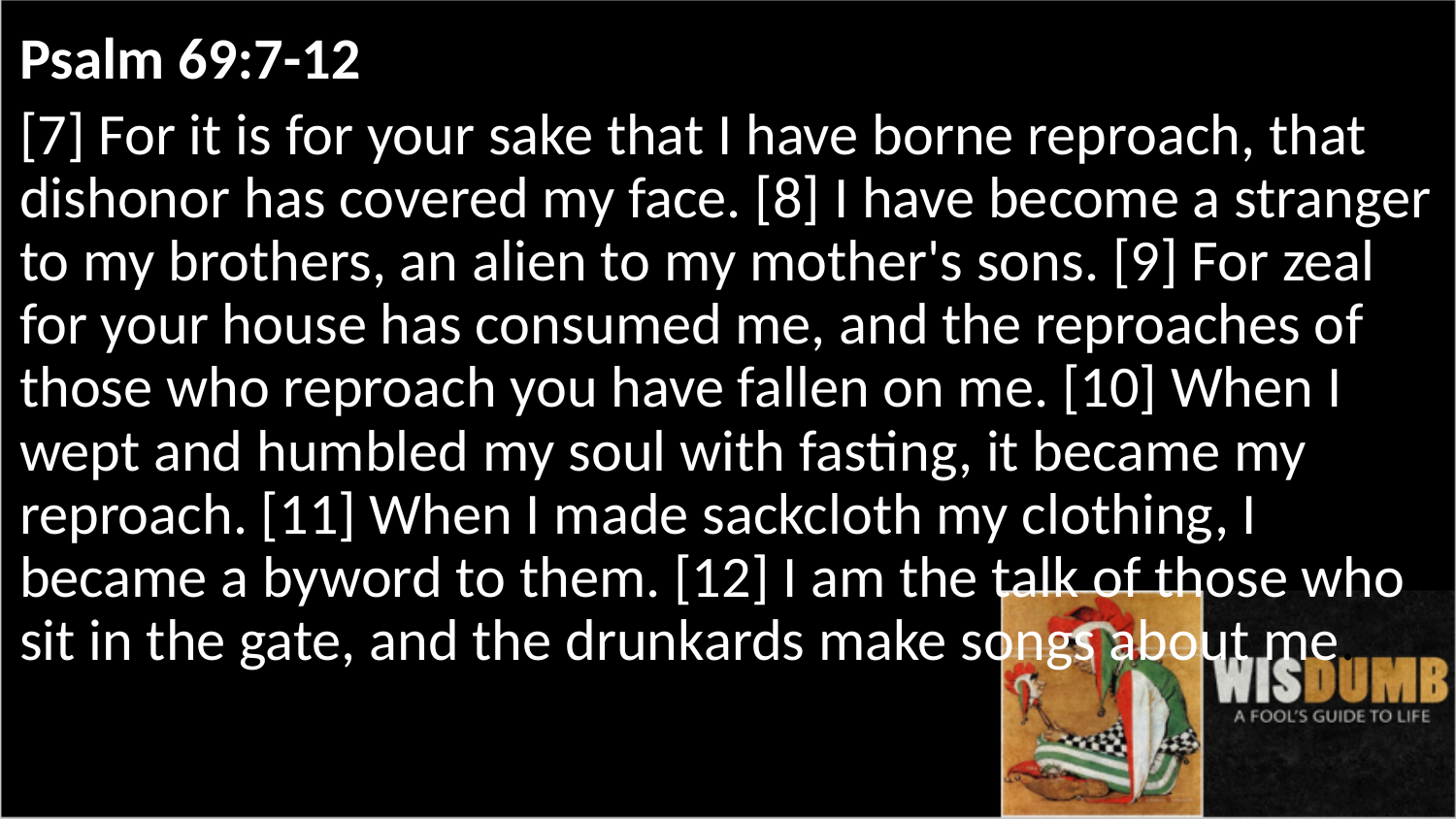

Psalm 69:7-12
[7] For it is for your sake that I have borne reproach, that dishonor has covered my face. [8] I have become a stranger to my brothers, an alien to my mother's sons. [9] For zeal for your house has consumed me, and the reproaches of those who reproach you have fallen on me. [10] When I wept and humbled my soul with fasting, it became my reproach. [11] When I made sackcloth my clothing, I became a byword to them. [12] I am the talk of those who sit in the gate, and the drunkards make songs about me.